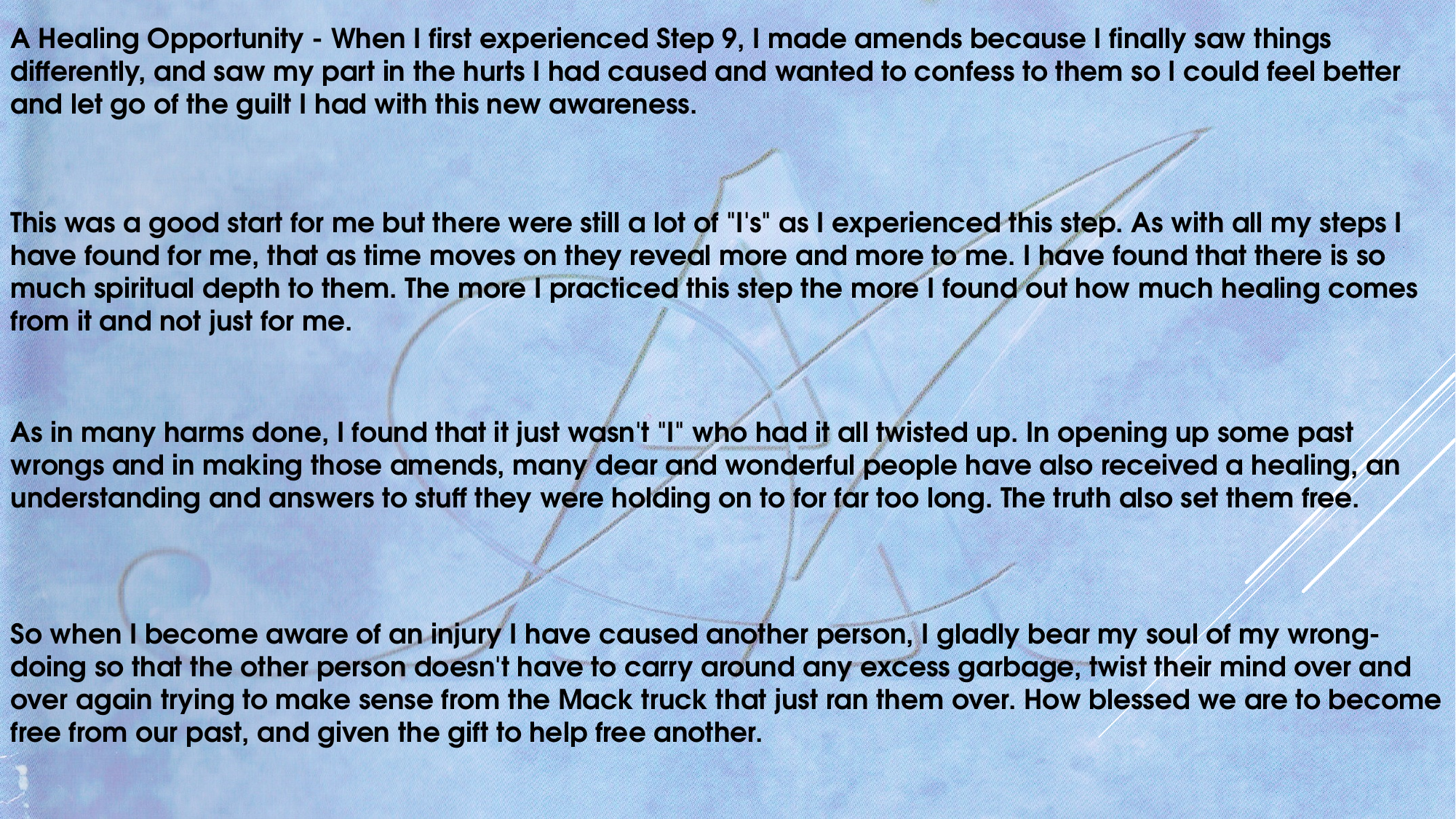

A Healing Opportunity - When I first experienced Step 9, I made amends because I finally saw things differently, and saw my part in the hurts I had caused and wanted to confess to them so I could feel better and let go of the guilt I had with this new awareness.

This was a good start for me but there were still a lot of "I's" as I experienced this step. As with all my steps I have found for me, that as time moves on they reveal more and more to me. I have found that there is so much spiritual depth to them. The more I practiced this step the more I found out how much healing comes from it and not just for me.

As in many harms done, I found that it just wasn't "I" who had it all twisted up. In opening up some past wrongs and in making those amends, many dear and wonderful people have also received a healing, an understanding and answers to stuff they were holding on to for far too long. The truth also set them free.

So when I become aware of an injury I have caused another person, I gladly bear my soul of my wrong-doing so that the other person doesn't have to carry around any excess garbage, twist their mind over and over again trying to make sense from the Mack truck that just ran them over. How blessed we are to become free from our past, and given the gift to help free another.